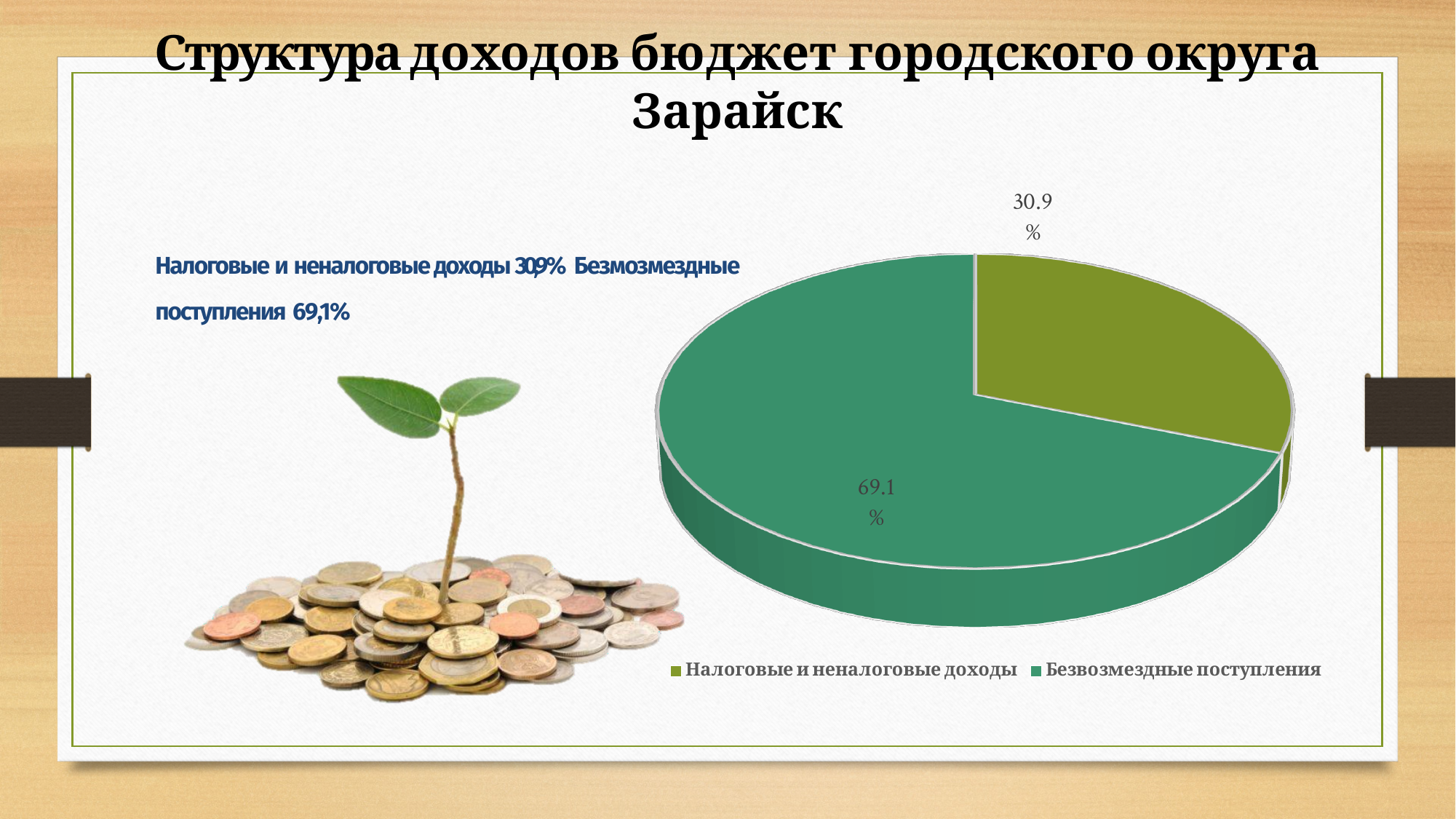

# Структура доходов бюджет городского округа Зарайск

[unsupported chart]

Налоговые и неналоговые доходы  30,9 %  Безмозмездные поступления 69,1%